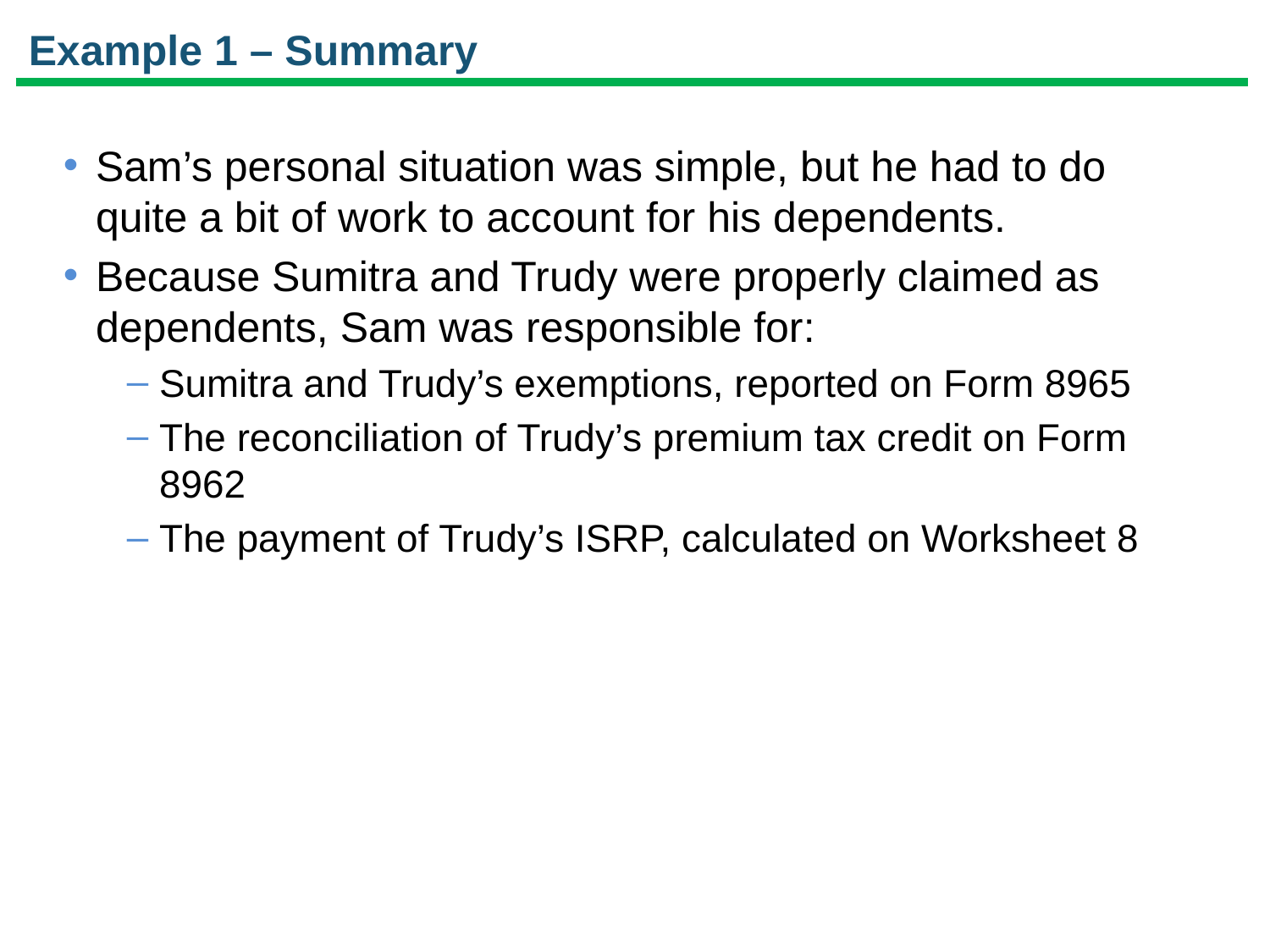

# Example 1 – Summary
Sam’s personal situation was simple, but he had to do quite a bit of work to account for his dependents.
Because Sumitra and Trudy were properly claimed as dependents, Sam was responsible for:
Sumitra and Trudy’s exemptions, reported on Form 8965
The reconciliation of Trudy’s premium tax credit on Form 8962
The payment of Trudy’s ISRP, calculated on Worksheet 8